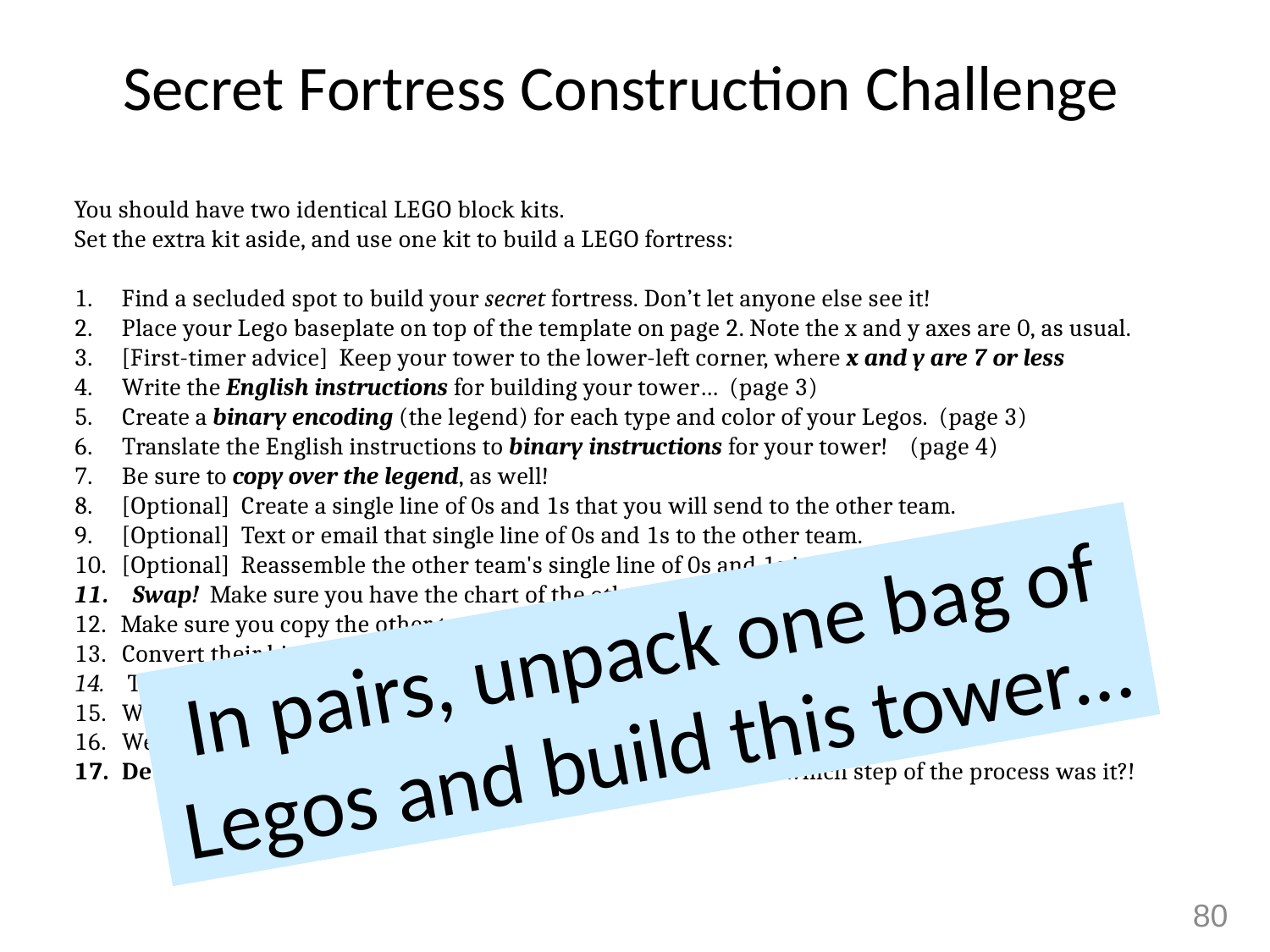

# Secret Fortress Construction Challenge
You should have two identical LEGO block kits.
Set the extra kit aside, and use one kit to build a LEGO fortress:

Find a secluded spot to build your secret fortress. Don’t let anyone else see it!
Place your Lego baseplate on top of the template on page 2. Note the x and y axes are 0, as usual.
[First-timer advice]  Keep your tower to the lower-left corner, where x and y are 7 or less
Write the English instructions for building your tower…  (page 3)
Create a binary encoding (the legend) for each type and color of your Legos.  (page 3)
Translate the English instructions to binary instructions for your tower!    (page 4)
Be sure to copy over the legend, as well!
[Optional]  Create a single line of 0s and 1s that you will send to the other team.
[Optional]  Text or email that single line of 0s and 1s to the other team.
[Optional]  Reassemble the other team's single line of 0s and 1s into binary instructions:
  Swap!  Make sure you have the chart of the other team's binary instructions…
Make sure you copy the other team's legend with their binary encoding
Convert their binary instructions back to English instructions using the legend.
 Try to build their secret fortress!
When both teams are done, compare the fortresses you’ve created.
Were you successful? Why or why not?
Debug!  If something went wrong, find where it went wrong -- which step of the process was it?!
In pairs, unpack one bag of Legos and build this tower…
80